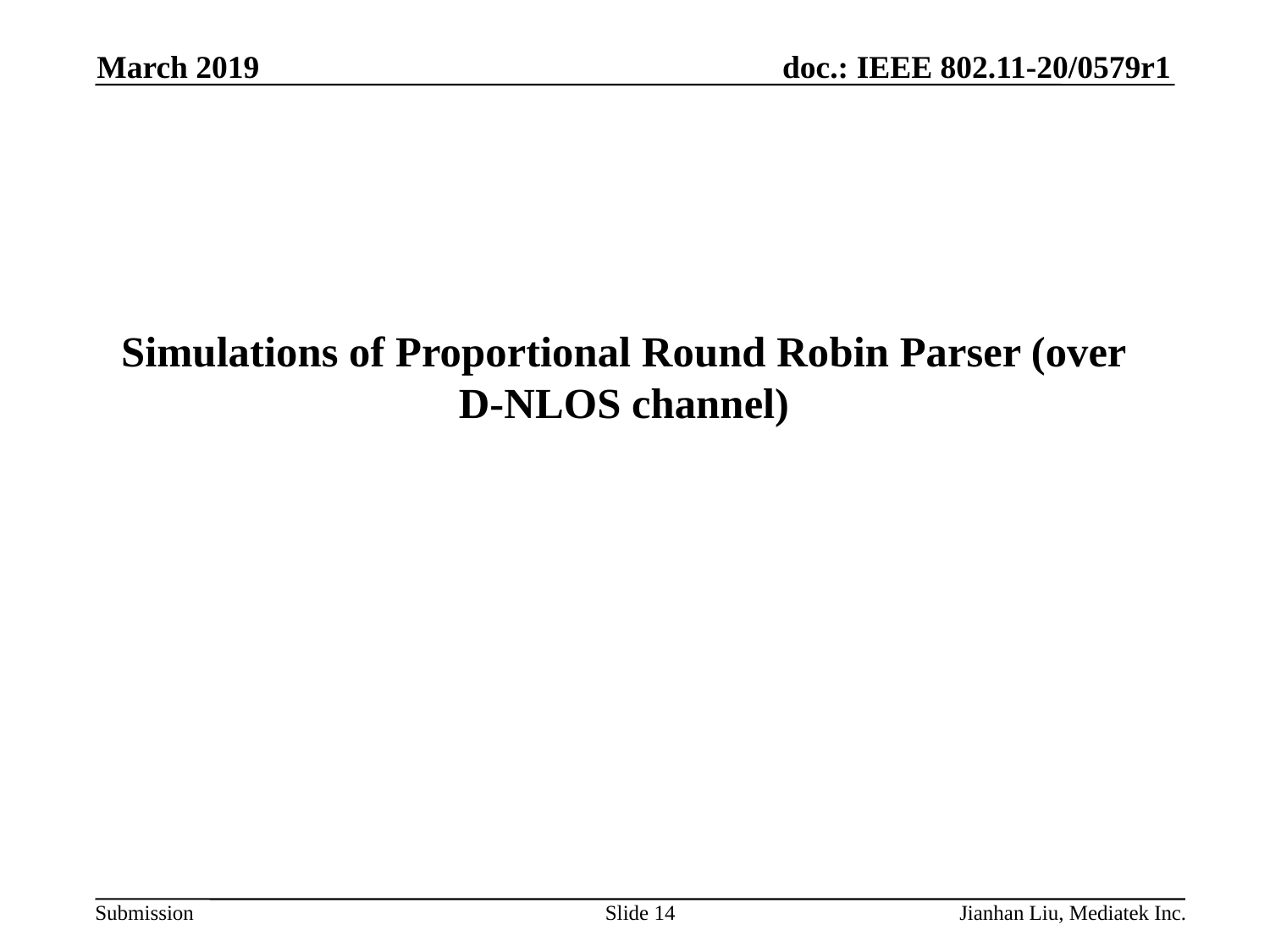

March 2019
# Simulations of Proportional Round Robin Parser (over D-NLOS channel)
Slide 14
Jianhan Liu, Mediatek Inc.